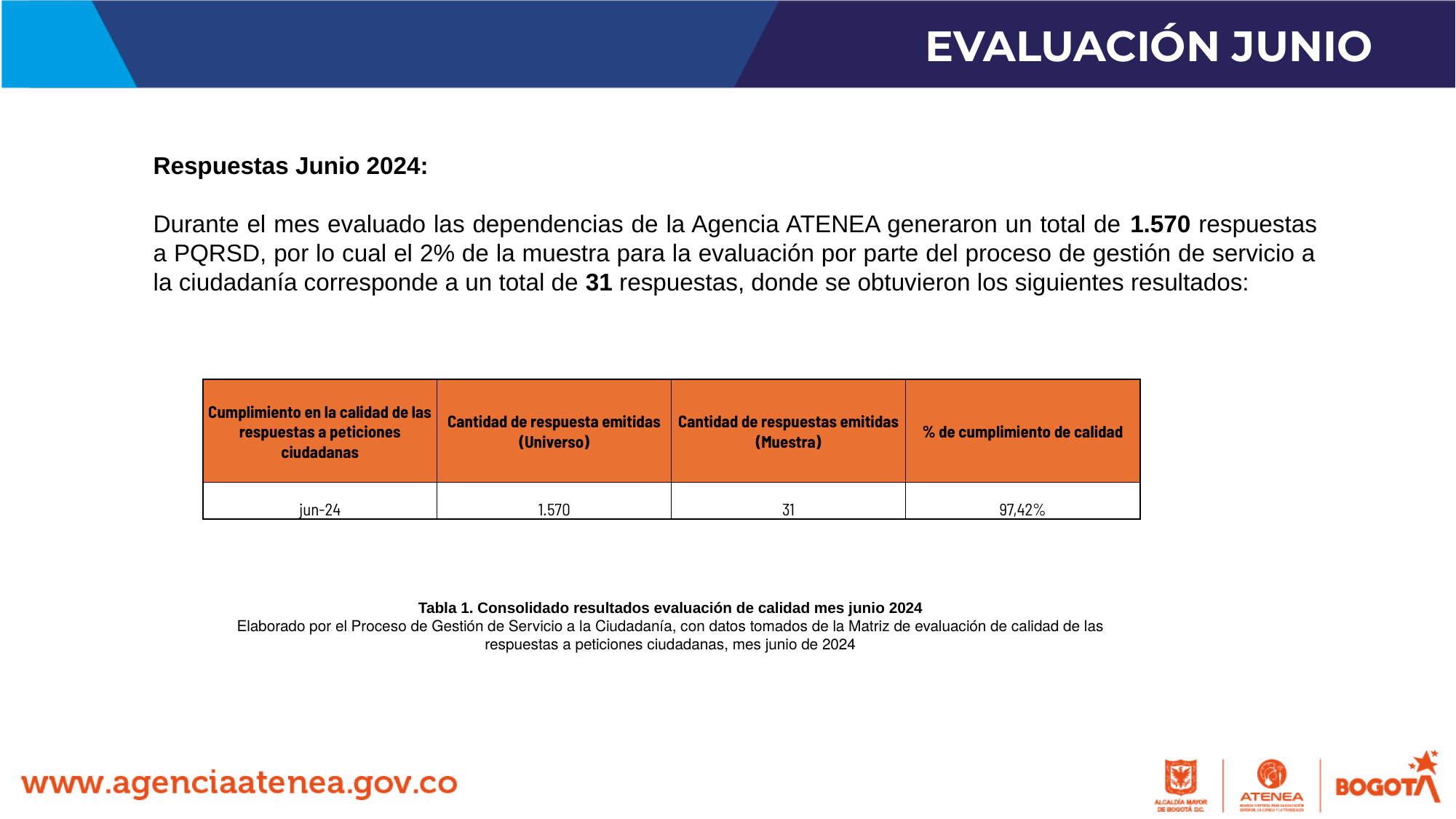

EVALUACIÓN JUNIO
Respuestas Junio 2024:

Durante el mes evaluado las dependencias de la Agencia ATENEA generaron un total de 1.570 respuestas a PQRSD, por lo cual el 2% de la muestra para la evaluación por parte del proceso de gestión de servicio a la ciudadanía corresponde a un total de 31 respuestas, donde se obtuvieron los siguientes resultados:
| Cumplimiento en la calidad de las respuestas a peticiones ciudadanas | Cantidad de respuesta emitidas (Universo) | Cantidad de respuestas emitidas (Muestra) | % de cumplimiento de calidad |
| --- | --- | --- | --- |
| jun-24 | 1.570 | 31 | 97,42% |
Tabla 1. Consolidado resultados evaluación de calidad mes junio 2024
Elaborado por el Proceso de Gestión de Servicio a la Ciudadanía, con datos tomados de la Matriz de evaluación de calidad de las respuestas a peticiones ciudadanas, mes junio de 2024